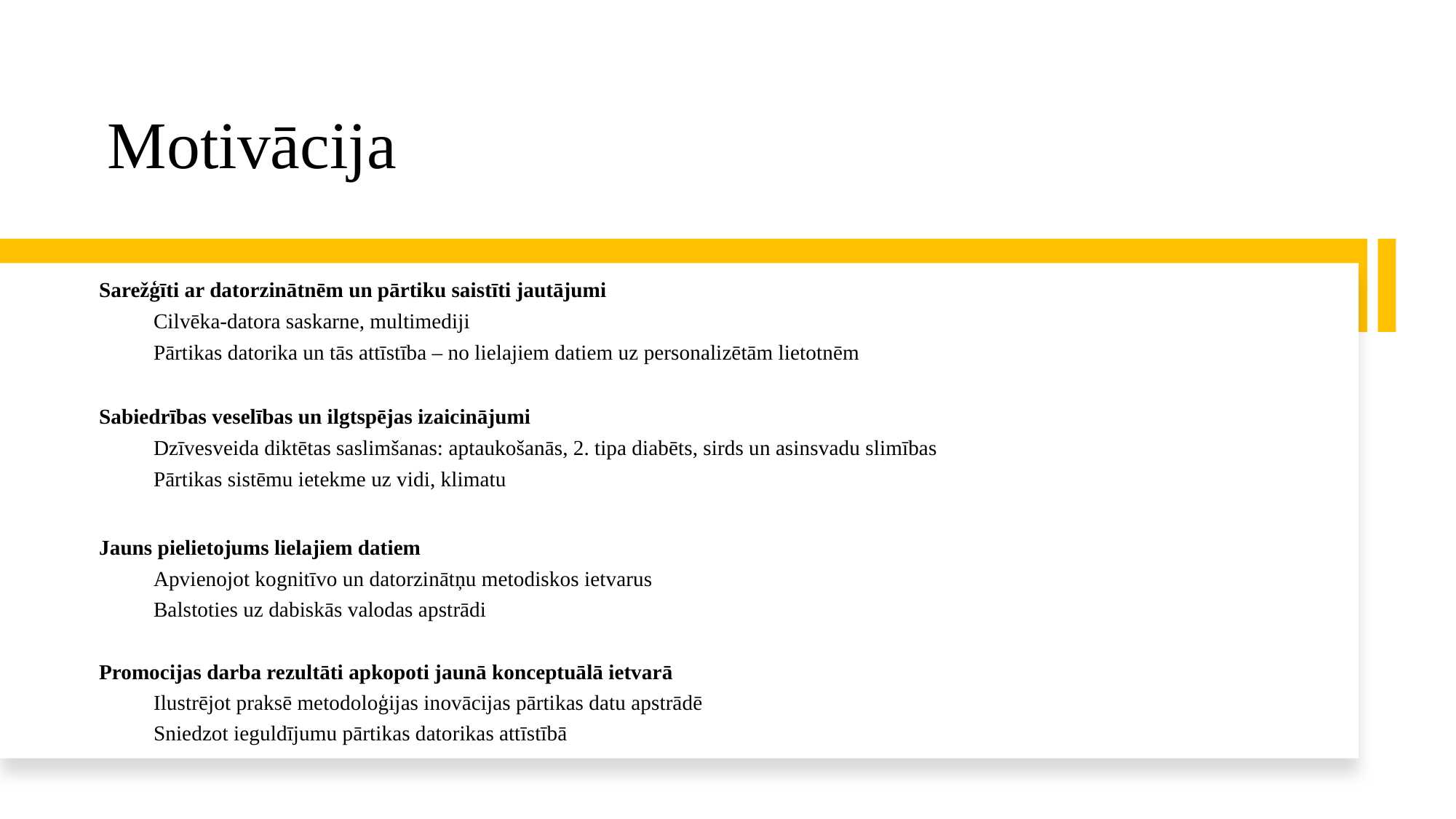

# Motivācija

Sarežģīti ar datorzinātnēm un pārtiku saistīti jautājumi
Cilvēka-datora saskarne, multimediji
Pārtikas datorika un tās attīstība – no lielajiem datiem uz personalizētām lietotnēm

Sabiedrības veselības un ilgtspējas izaicinājumi
Dzīvesveida diktētas saslimšanas: aptaukošanās, 2. tipa diabēts, sirds un asinsvadu slimības
Pārtikas sistēmu ietekme uz vidi, klimatu

Jauns pielietojums lielajiem datiem
Apvienojot kognitīvo un datorzinātņu metodiskos ietvarus
Balstoties uz dabiskās valodas apstrādi

Promocijas darba rezultāti apkopoti jaunā konceptuālā ietvarā
Ilustrējot praksē metodoloģijas inovācijas pārtikas datu apstrādē
Sniedzot ieguldījumu pārtikas datorikas attīstībā